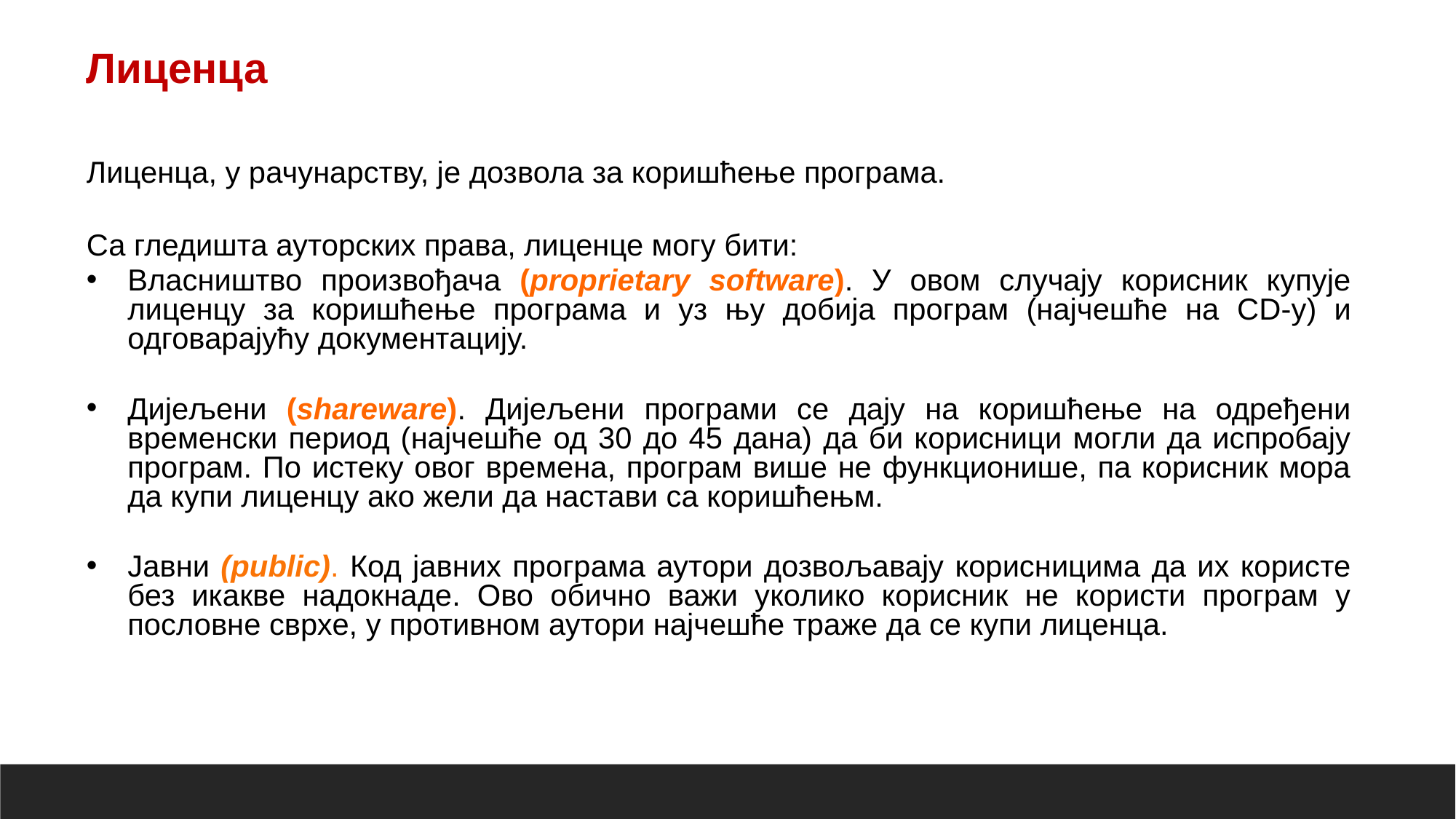

Лиценца
Лиценца, у рачунарству, је дозвола за коришћење програма.

Са гледишта ауторских права, лиценце могу бити:
Власништво произвођача (proprietary software). У овом случају корисник купује лиценцу за коришћење програма и уз њу добија програм (најчешће на CD-у) и одговарајућу документацију.

Дијељени (shareware). Дијељени програми се дају на коришћење на одређени временски период (најчешће од 30 до 45 дана) да би корисници могли да испробају програм. По истеку овог времена, програм више не функционише, па корисник мора да купи лиценцу ако жели да настави са коришћењм.

Јавни (public). Код јавних програма аутори дозвољавају корисницима да их користе без икакве надокнаде. Ово обично важи уколико корисник не користи програм у пословне сврхе, у противном аутори најчешће траже да се купи лиценца.